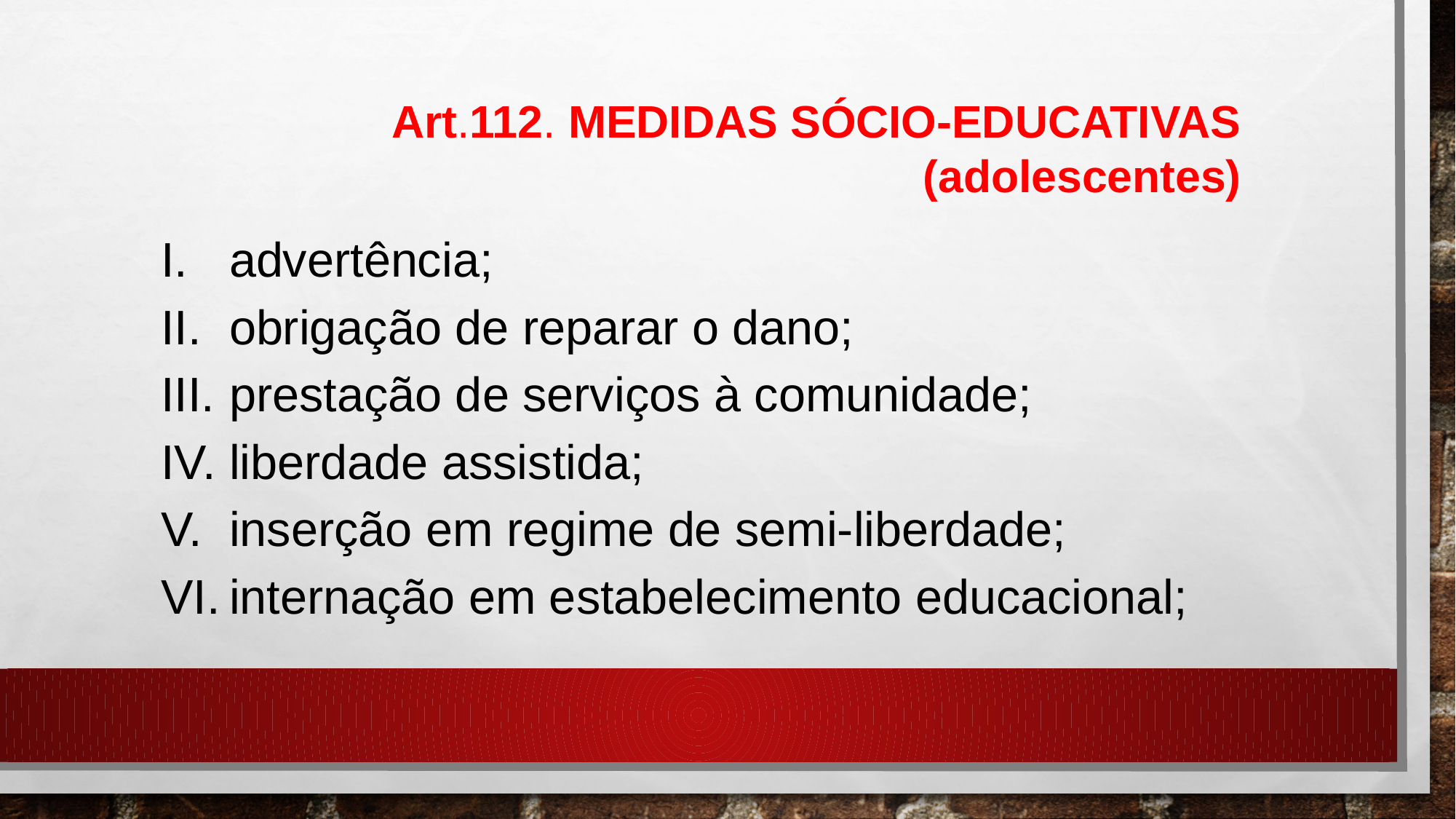

Art.112. MEDIDAS SÓCIO-EDUCATIVAS (adolescentes)

advertência;
obrigação de reparar o dano;
prestação de serviços à comunidade;
liberdade assistida;
inserção em regime de semi-liberdade;
internação em estabelecimento educacional;